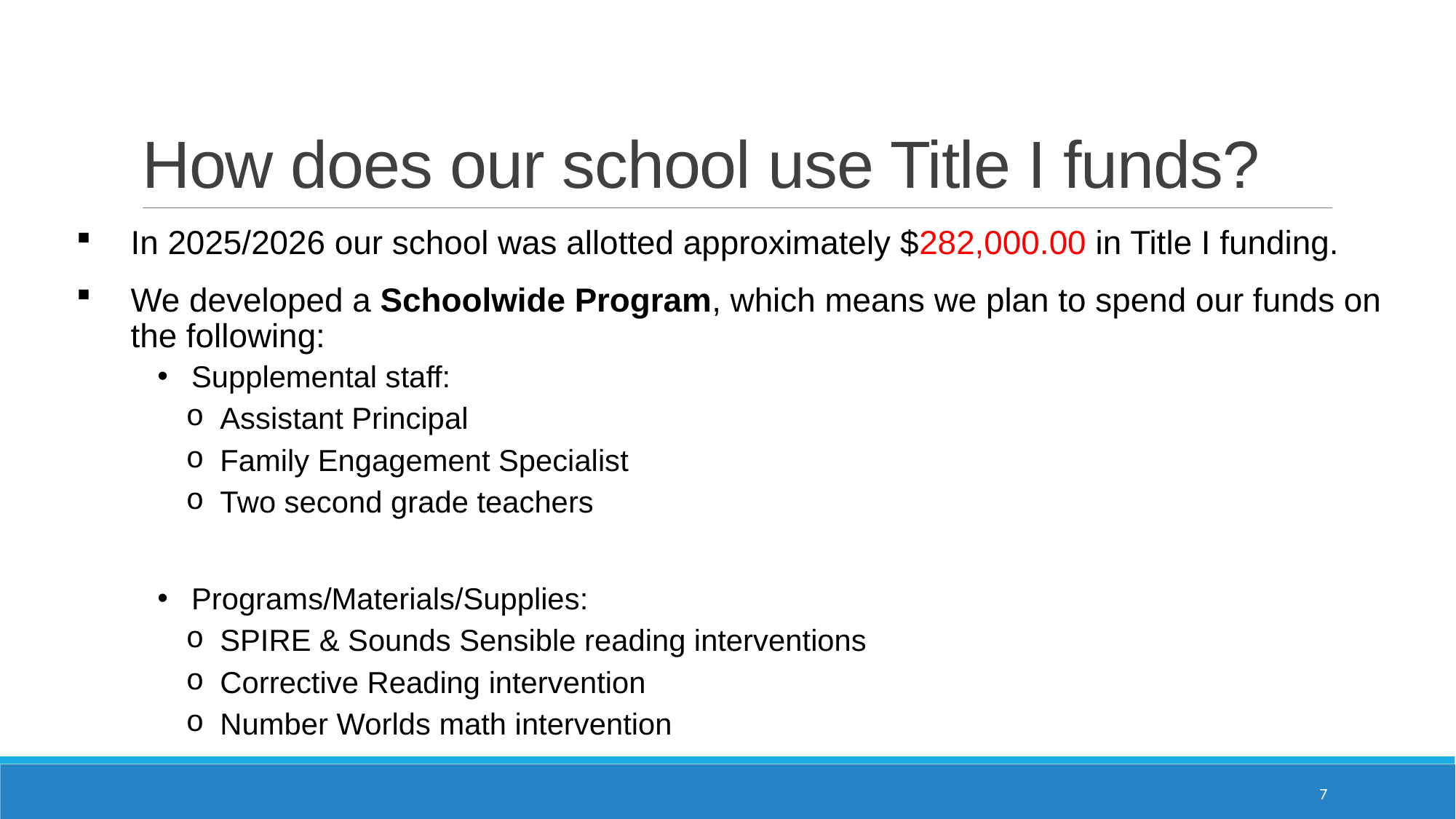

# How does our school use Title I funds?
In 2025/2026 our school was allotted approximately $282,000.00 in Title I funding.
We developed a Schoolwide Program, which means we plan to spend our funds on the following:
Supplemental staff:
Assistant Principal
Family Engagement Specialist
Two second grade teachers

Programs/Materials/Supplies:
SPIRE & Sounds Sensible reading interventions
Corrective Reading intervention
Number Worlds math intervention

7